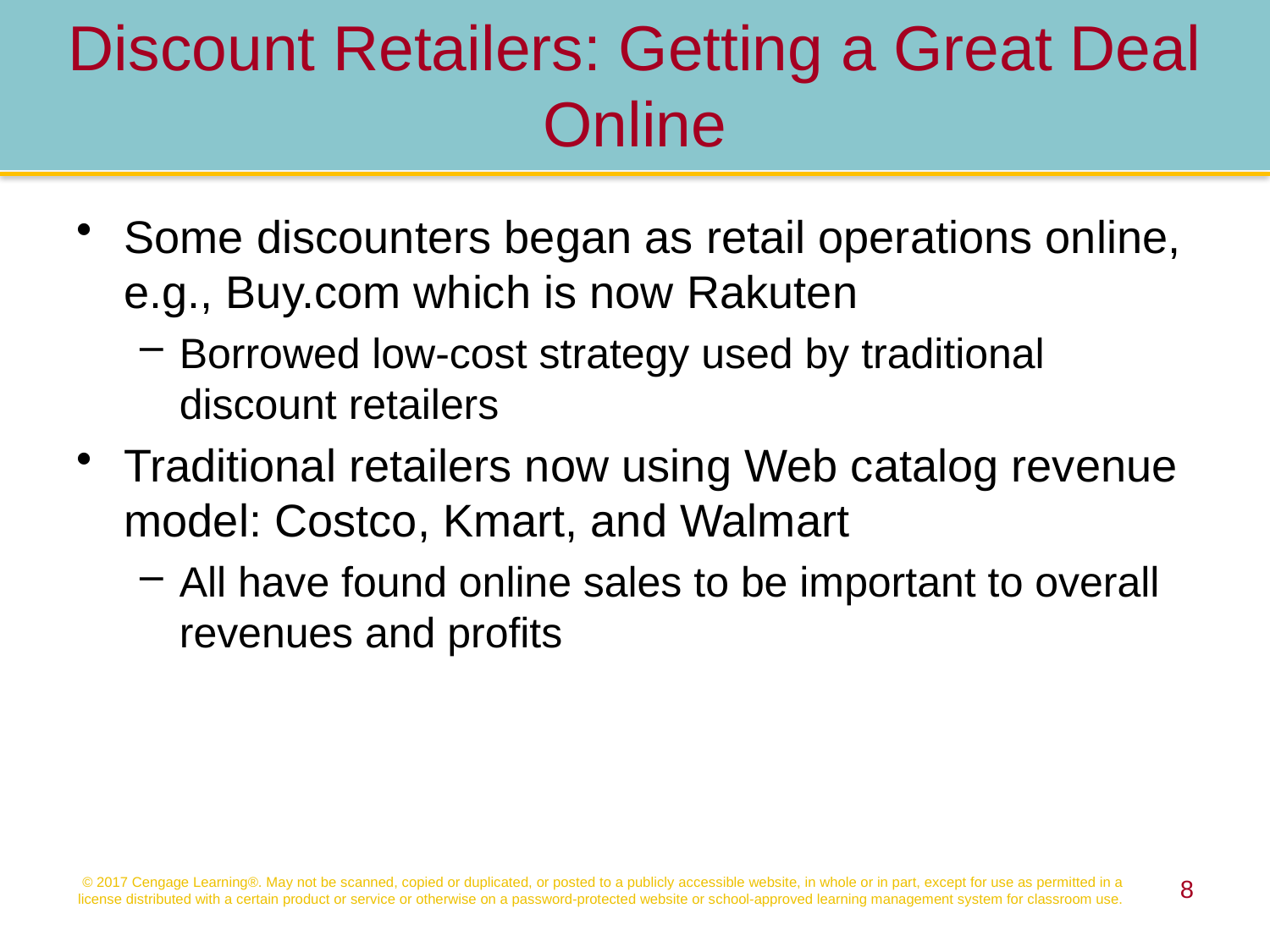

Discount Retailers: Getting a Great Deal Online
Some discounters began as retail operations online, e.g., Buy.com which is now Rakuten
Borrowed low-cost strategy used by traditional discount retailers
Traditional retailers now using Web catalog revenue model: Costco, Kmart, and Walmart
All have found online sales to be important to overall revenues and profits
© 2017 Cengage Learning®. May not be scanned, copied or duplicated, or posted to a publicly accessible website, in whole or in part, except for use as permitted in a license distributed with a certain product or service or otherwise on a password-protected website or school-approved learning management system for classroom use.
8